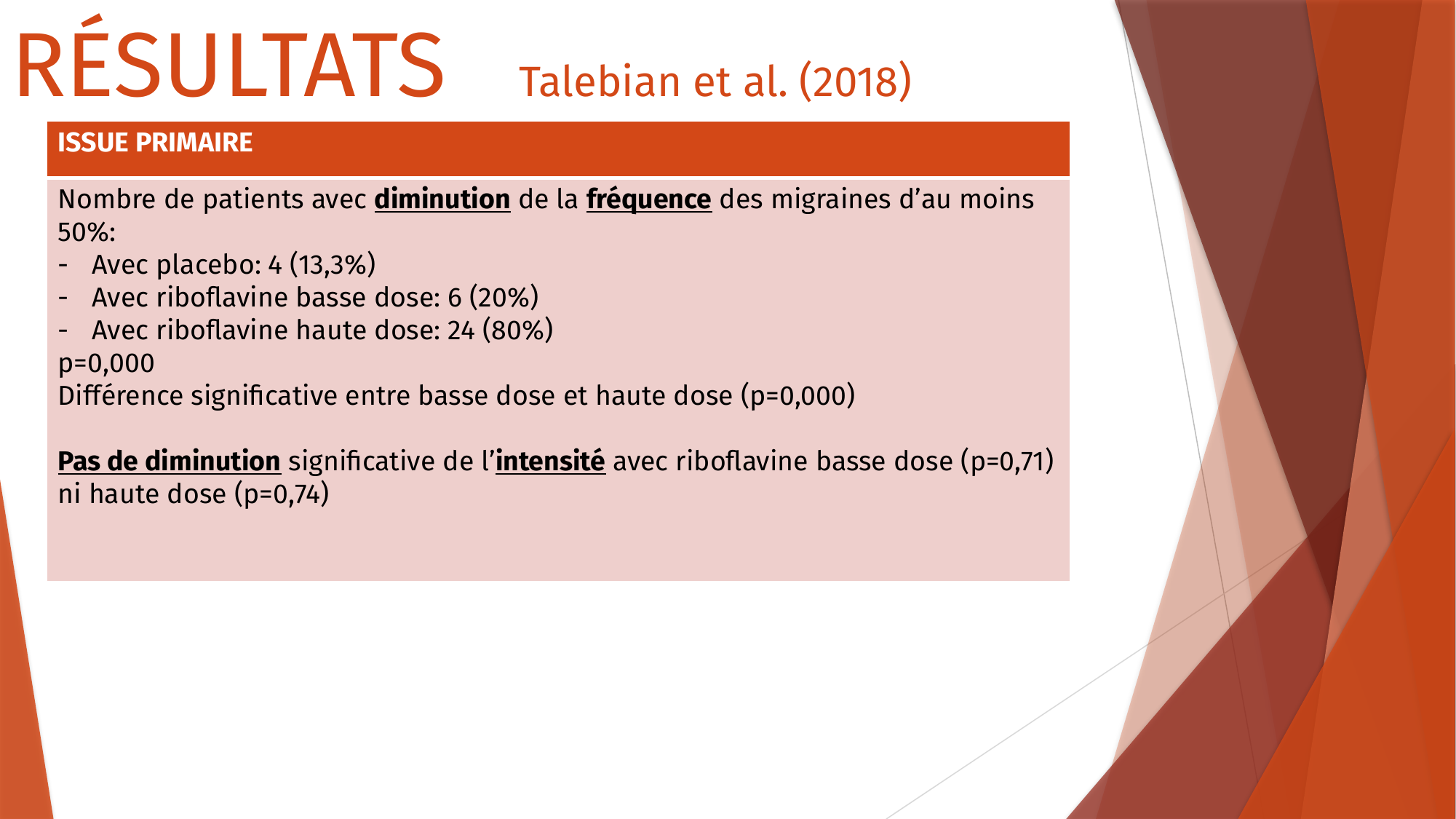

# RÉSULTATS   Talebian et al. (2018)
| ISSUE PRIMAIRE |
| --- |
| Nombre de patients avec diminution de la fréquence des migraines d’au moins 50%: Avec placebo: 4 (13,3%) Avec riboflavine basse dose: 6 (20%) Avec riboflavine haute dose: 24 (80%) p=0,000 Différence significative entre basse dose et haute dose (p=0,000) Pas de diminution significative de l’intensité avec riboflavine basse dose (p=0,71) ni haute dose (p=0,74) |